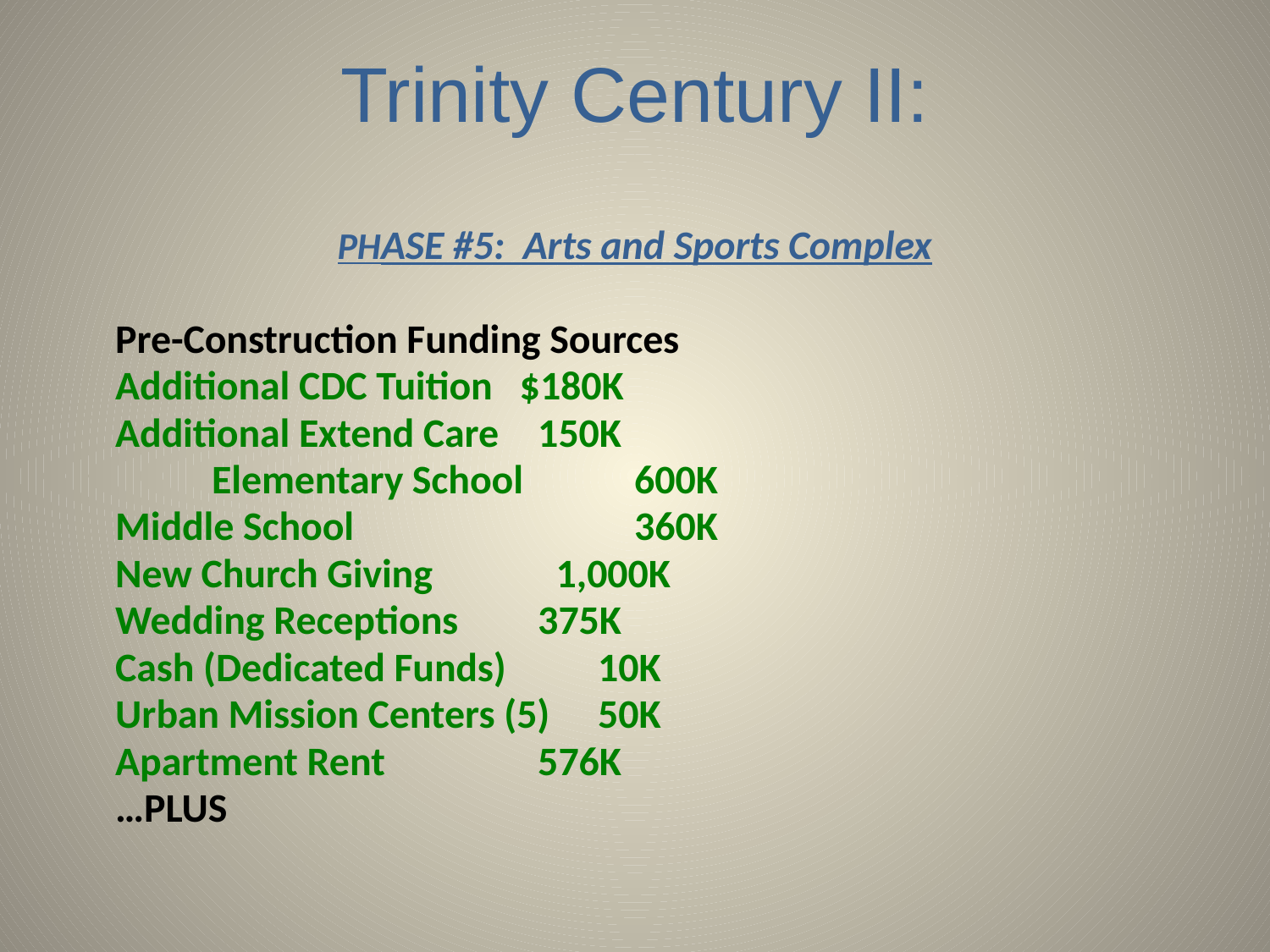

# Trinity Century II:
PHASE #5:  Arts and Sports Complex

	Pre-Construction Funding Sources
			Additional CDC Tuition		  $180K
			Additional Extend Care		    150K
	     	Elementary School			    600K
			Middle School				  	    360K
			New Church Giving 		      1,000K
			Wedding Receptions			    375K
			Cash (Dedicated Funds)			10K
			Urban Mission Centers (5)		50K
			Apartment Rent	      		    576K
									…PLUS